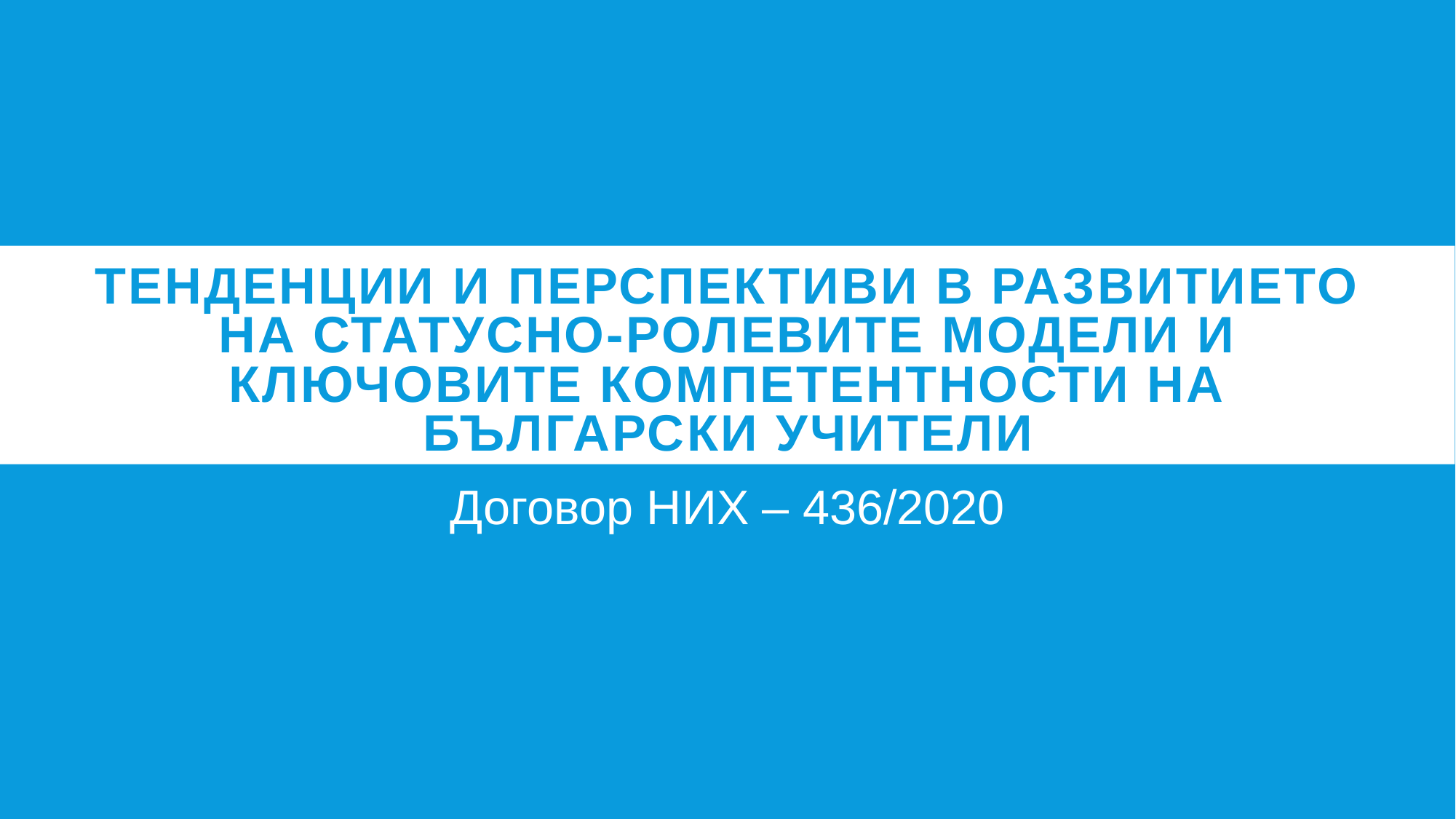

# Тенденции и перспективи в развитието на статусно-ролевите модели и ключовите компетентности на български учители
Договор НИХ – 436/2020